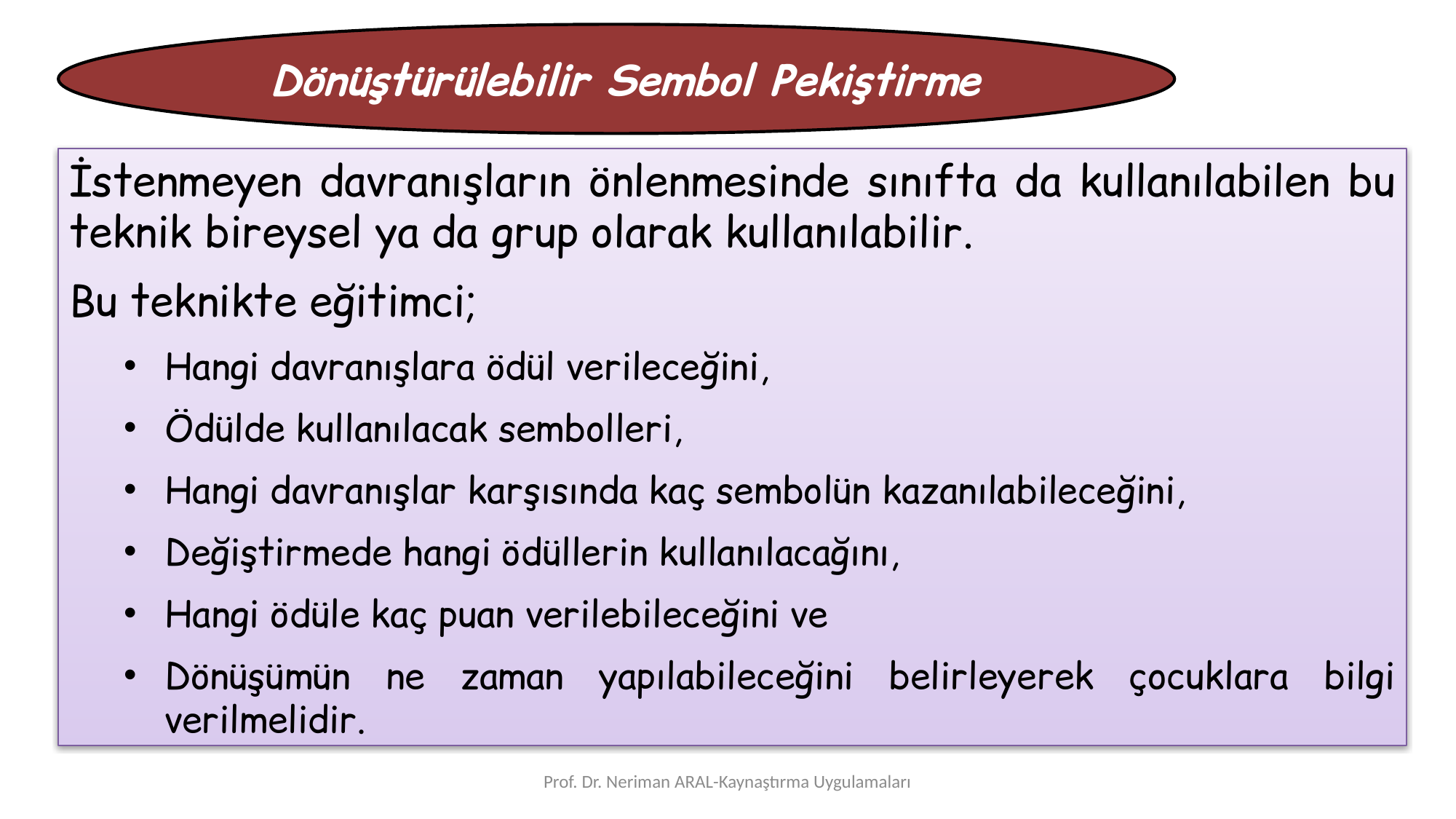

Dönüştürülebilir Sembol Pekiştirme
İstenmeyen davranışların önlenmesinde sınıfta da kullanılabilen bu teknik bireysel ya da grup olarak kullanılabilir.
Bu teknikte eğitimci;
Hangi davranışlara ödül verileceğini,
Ödülde kullanılacak sembolleri,
Hangi davranışlar karşısında kaç sembolün kazanılabileceğini,
Değiştirmede hangi ödüllerin kullanılacağını,
Hangi ödüle kaç puan verilebileceğini ve
Dönüşümün ne zaman yapılabileceğini belirleyerek çocuklara bilgi verilmelidir.
Prof. Dr. Neriman ARAL-Kaynaştırma Uygulamaları